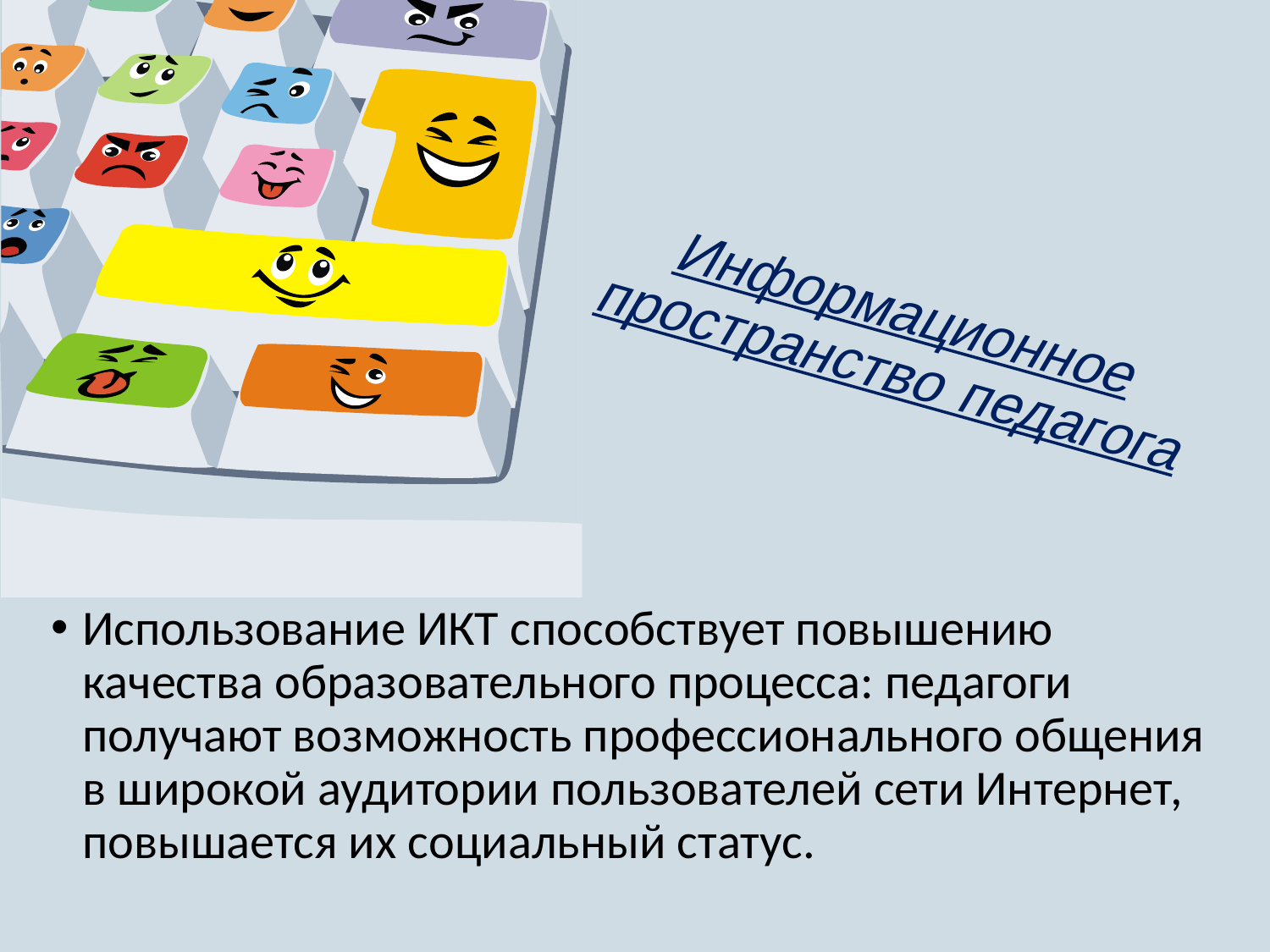

# Информационное пространство педагога
Использование ИКТ способствует повышению качества образовательного процесса: педагоги получают возможность профессионального общения в широкой аудитории пользователей сети Интернет, повышается их социальный статус.